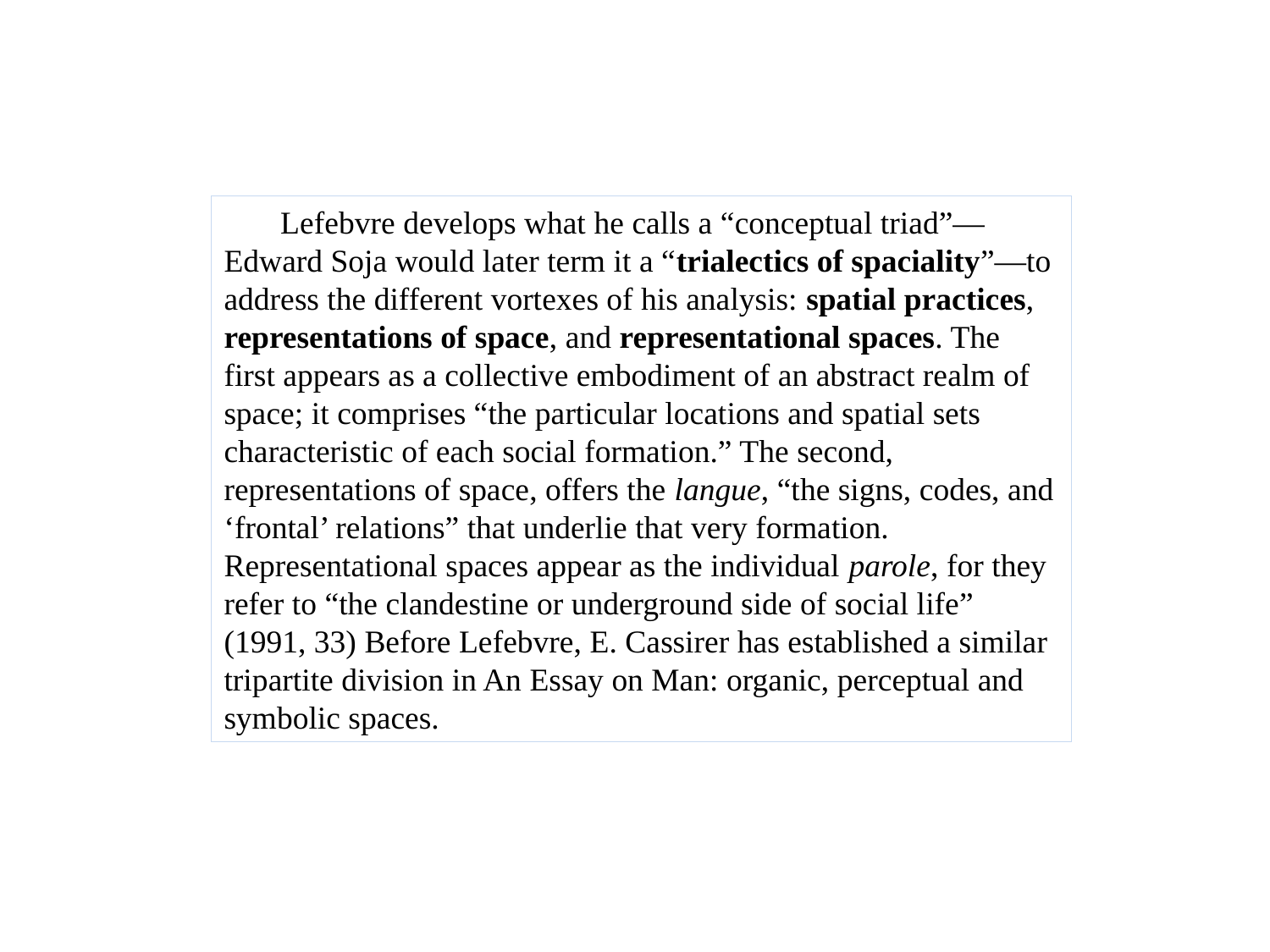

Lefebvre develops what he calls a “conceptual triad”—Edward Soja would later term it a “trialectics of spaciality”—to address the different vortexes of his analysis: spatial practices, representations of space, and representational spaces. The first appears as a collective embodiment of an abstract realm of space; it comprises “the particular locations and spatial sets characteristic of each social formation.” The second, representations of space, offers the langue, “the signs, codes, and ‘frontal’ relations” that underlie that very formation. Representational spaces appear as the individual parole, for they refer to “the clandestine or underground side of social life” (1991, 33) Before Lefebvre, E. Cassirer has established a similar tripartite division in An Essay on Man: organic, perceptual and symbolic spaces.

30